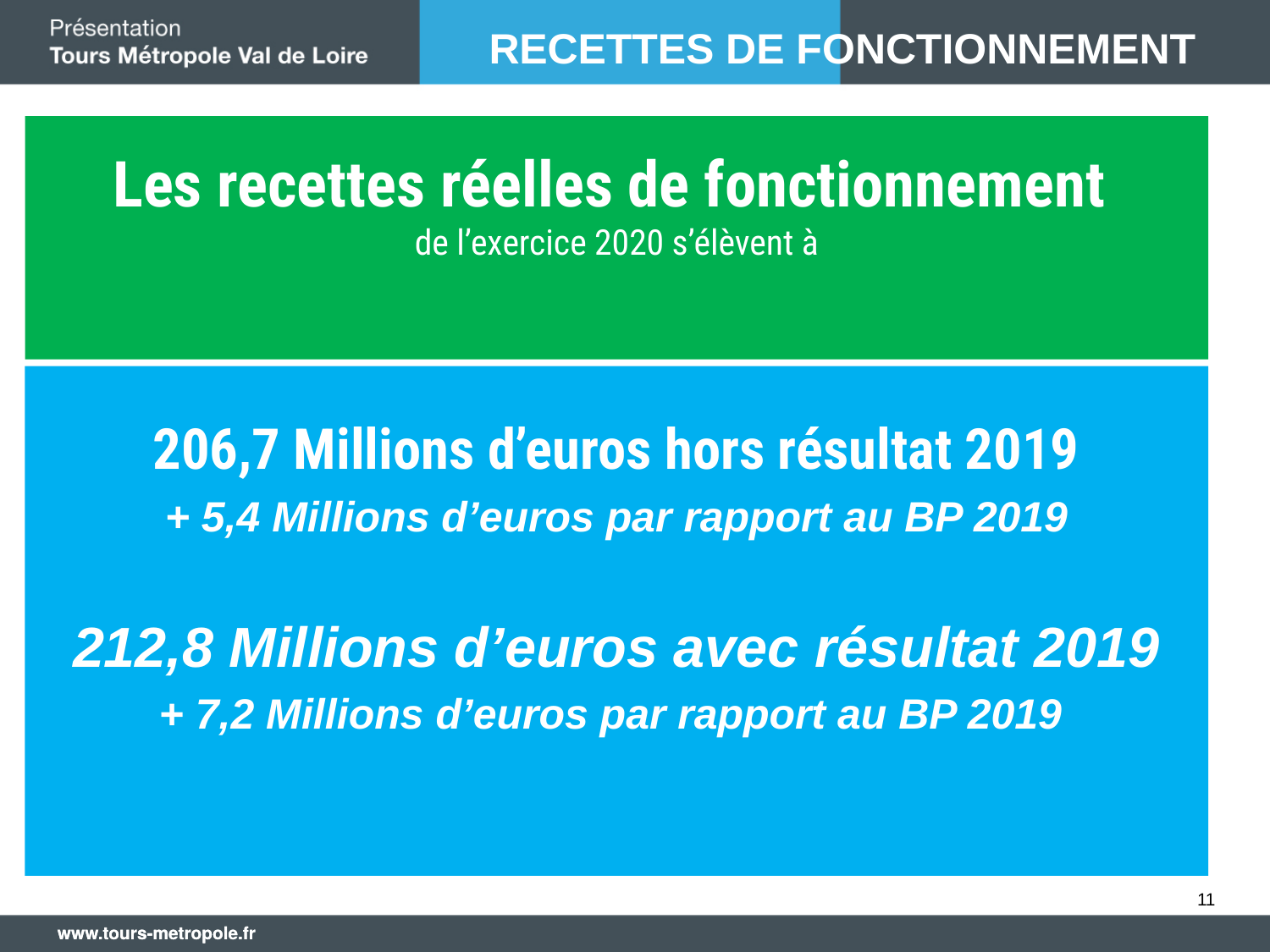

RECETTES DE FONCTIONNEMENT

Les recettes réelles de fonctionnement
de l’exercice 2020 s’élèvent à

206,7 Millions d’euros hors résultat 2019
+ 5,4 Millions d’euros par rapport au BP 2019

212,8 Millions d’euros avec résultat 2019
+ 7,2 Millions d’euros par rapport au BP 2019

11